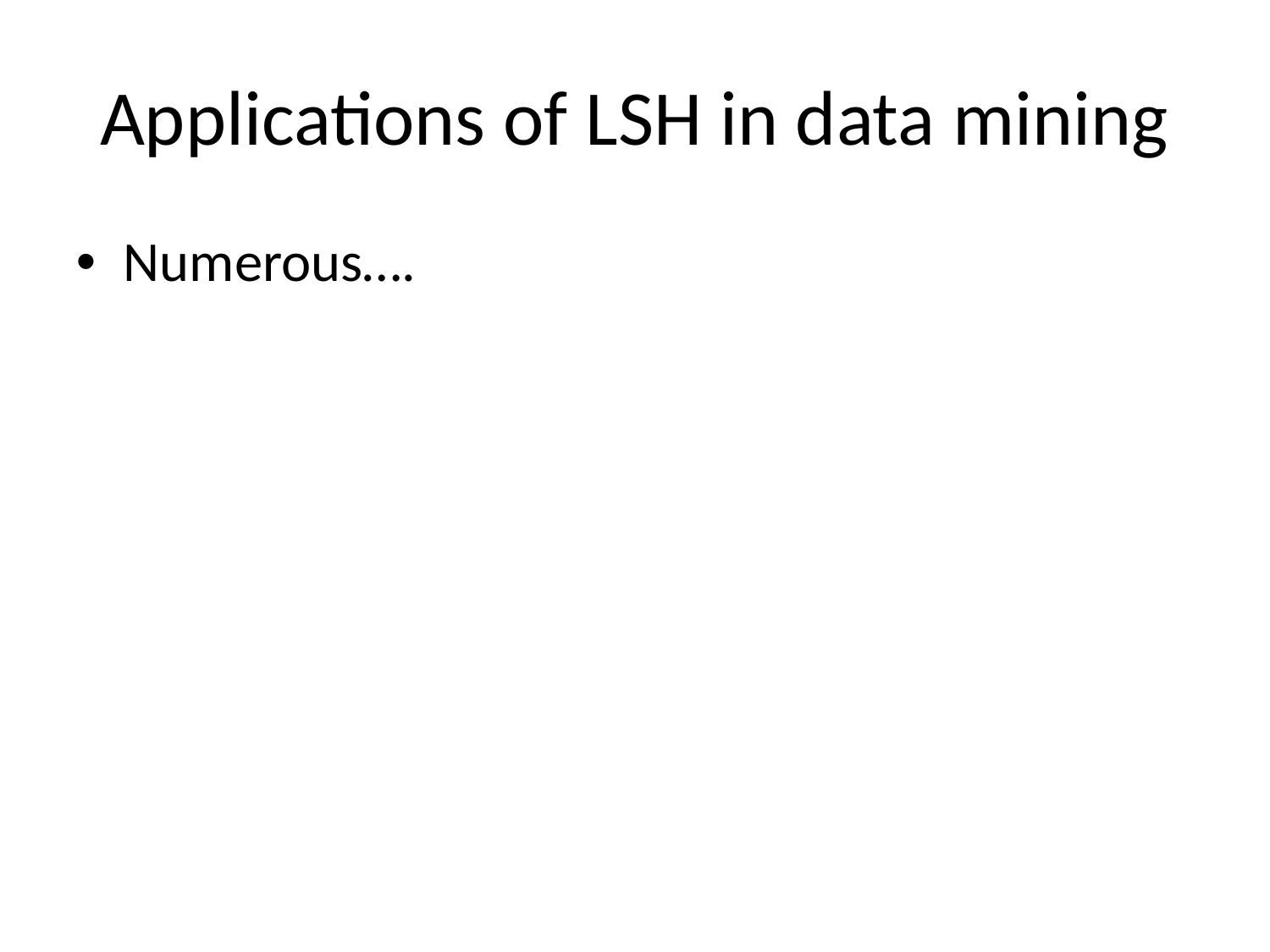

# Applications of LSH in data mining
Numerous….